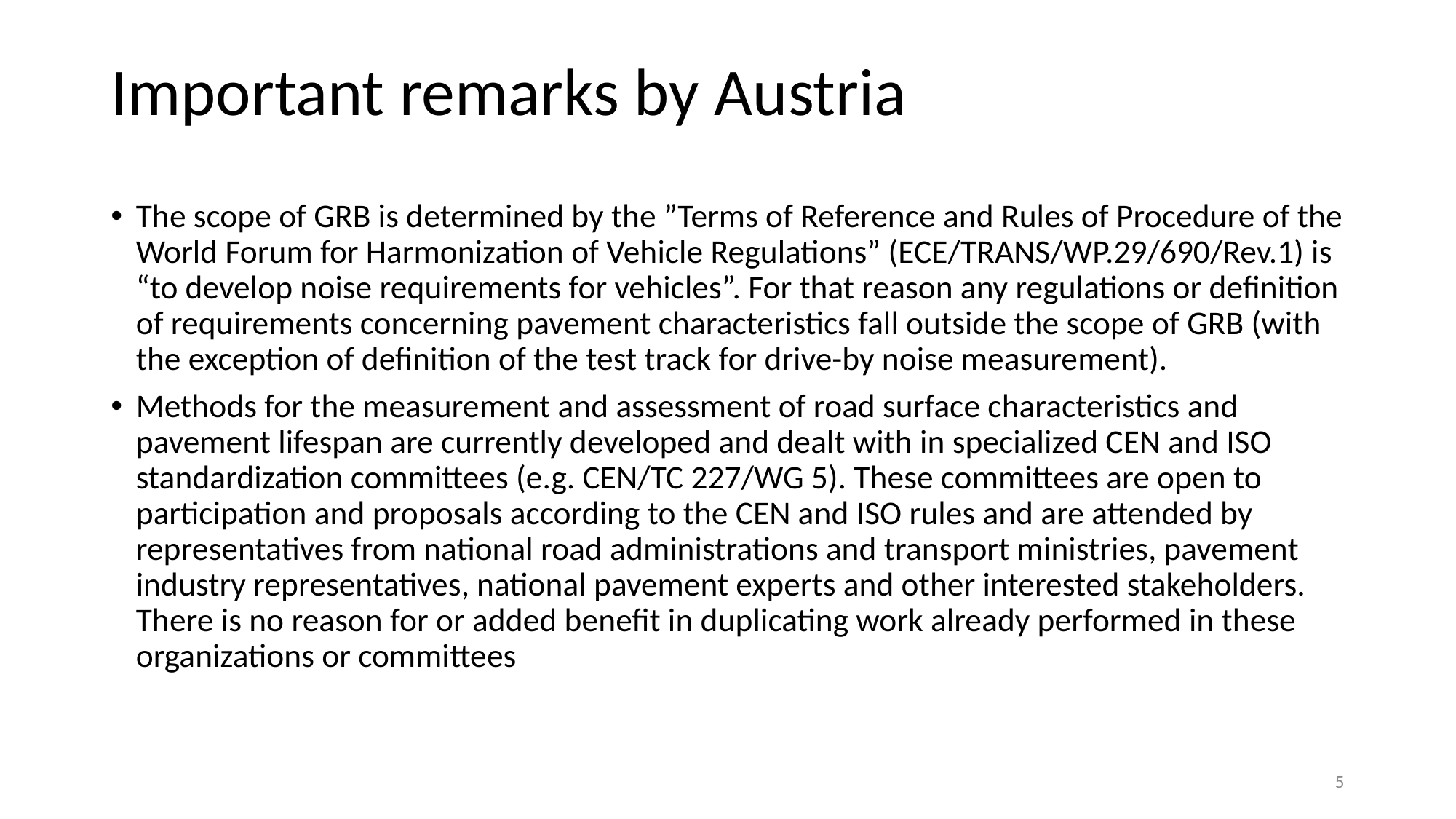

# Important remarks by Austria
The scope of GRB is determined by the ”Terms of Reference and Rules of Procedure of the World Forum for Harmonization of Vehicle Regulations” (ECE/TRANS/WP.29/690/Rev.1) is “to develop noise requirements for vehicles”. For that reason any regulations or definition of requirements concerning pavement characteristics fall outside the scope of GRB (with the exception of definition of the test track for drive-by noise measurement).
Methods for the measurement and assessment of road surface characteristics and pavement lifespan are currently developed and dealt with in specialized CEN and ISO standardization committees (e.g. CEN/TC 227/WG 5). These committees are open to participation and proposals according to the CEN and ISO rules and are attended by representatives from national road administrations and transport ministries, pavement industry representatives, national pavement experts and other interested stakeholders. There is no reason for or added benefit in duplicating work already performed in these organizations or committees

5